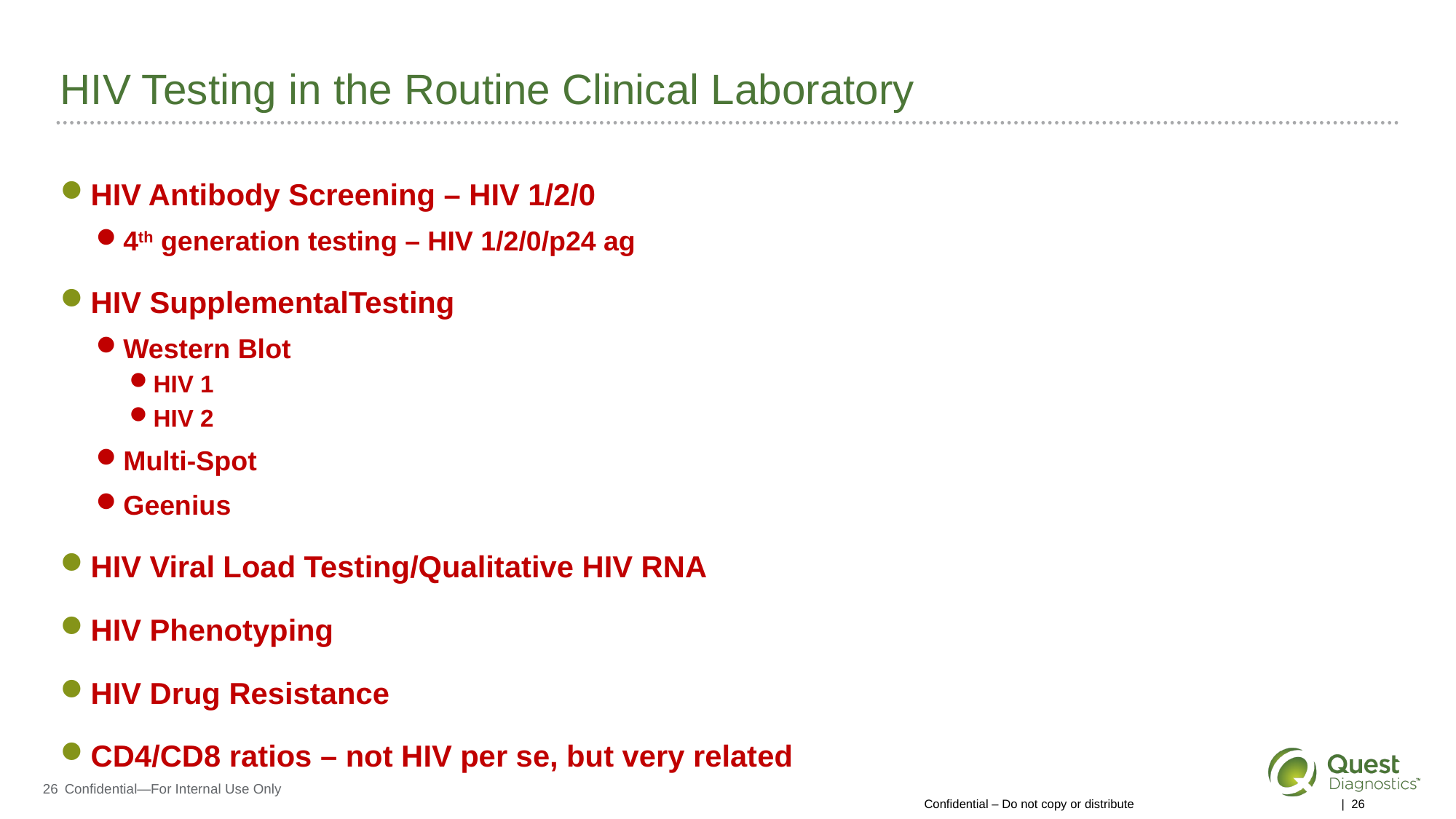

# HIV Testing in the Routine Clinical Laboratory
HIV Antibody Screening – HIV 1/2/0
4th generation testing – HIV 1/2/0/p24 ag
HIV SupplementalTesting
Western Blot
HIV 1
HIV 2
Multi-Spot
Geenius
HIV Viral Load Testing/Qualitative HIV RNA
HIV Phenotyping
HIV Drug Resistance
CD4/CD8 ratios – not HIV per se, but very related
Confidential – Do not copy or distribute
|  26